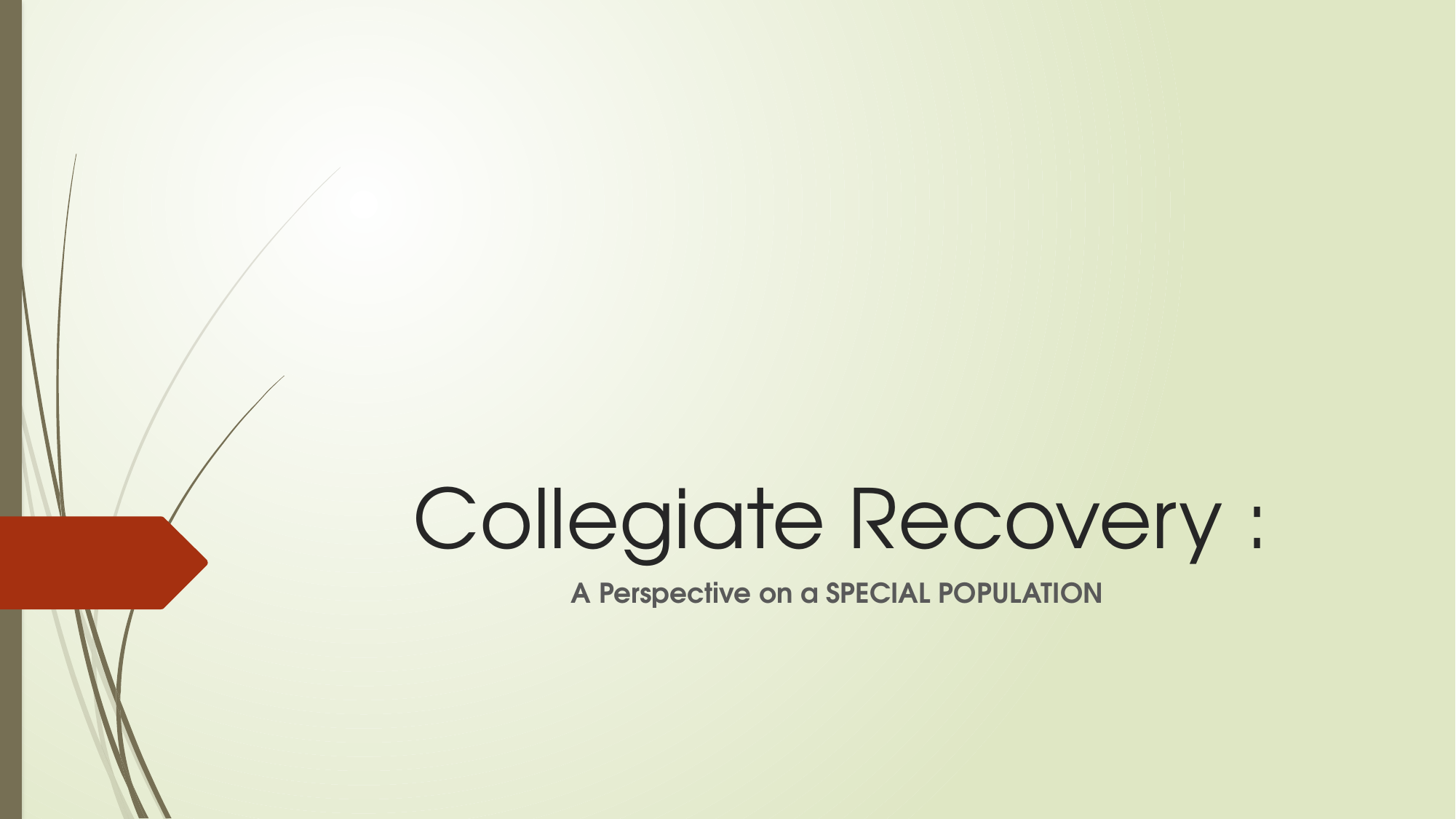

# Collegiate Recovery :
A Perspective on a SPECIAL POPULATION